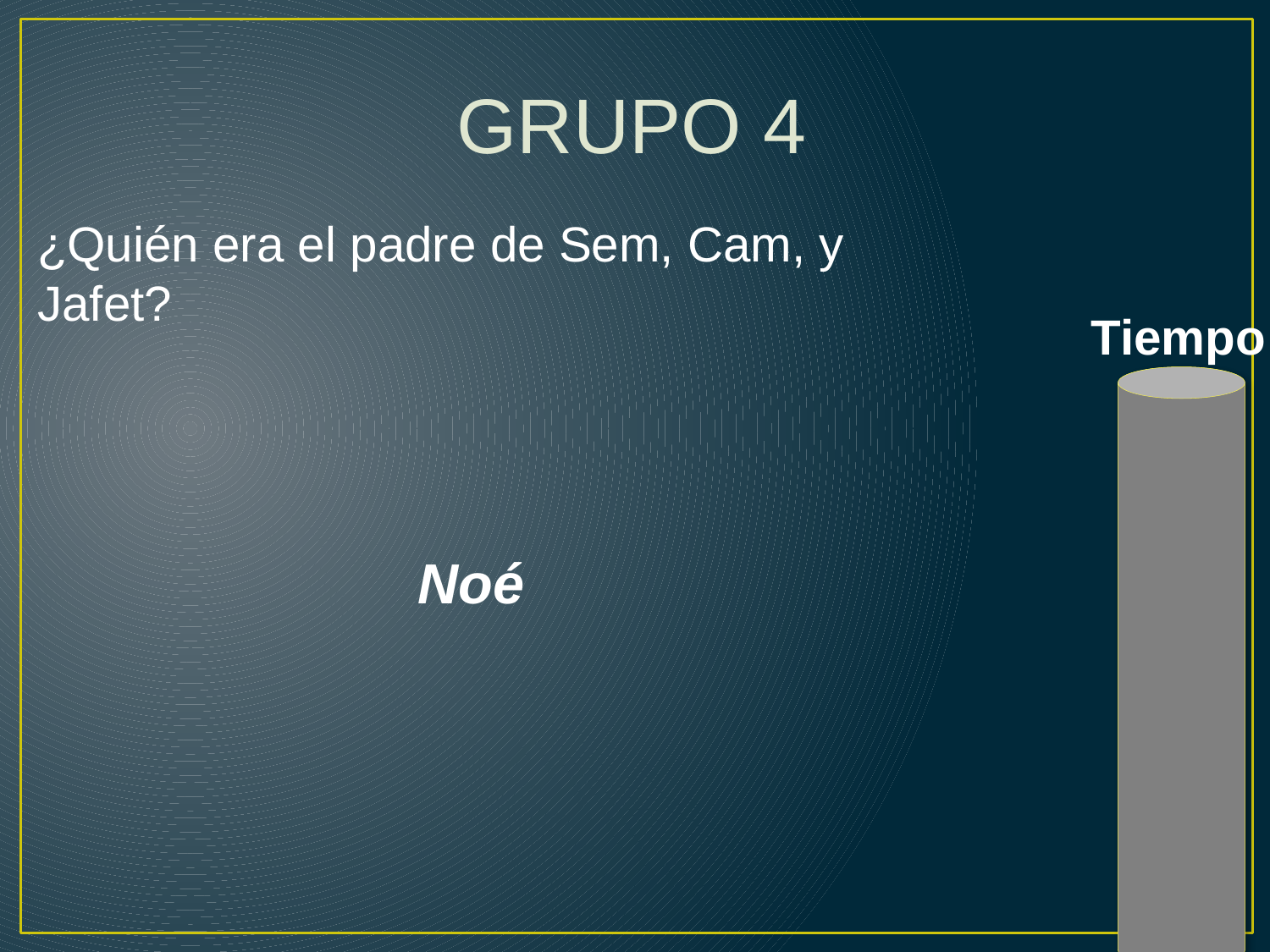

GRUPO 4
¿Quién era el padre de Sem, Cam, y Jafet?
Tiempo

Noé